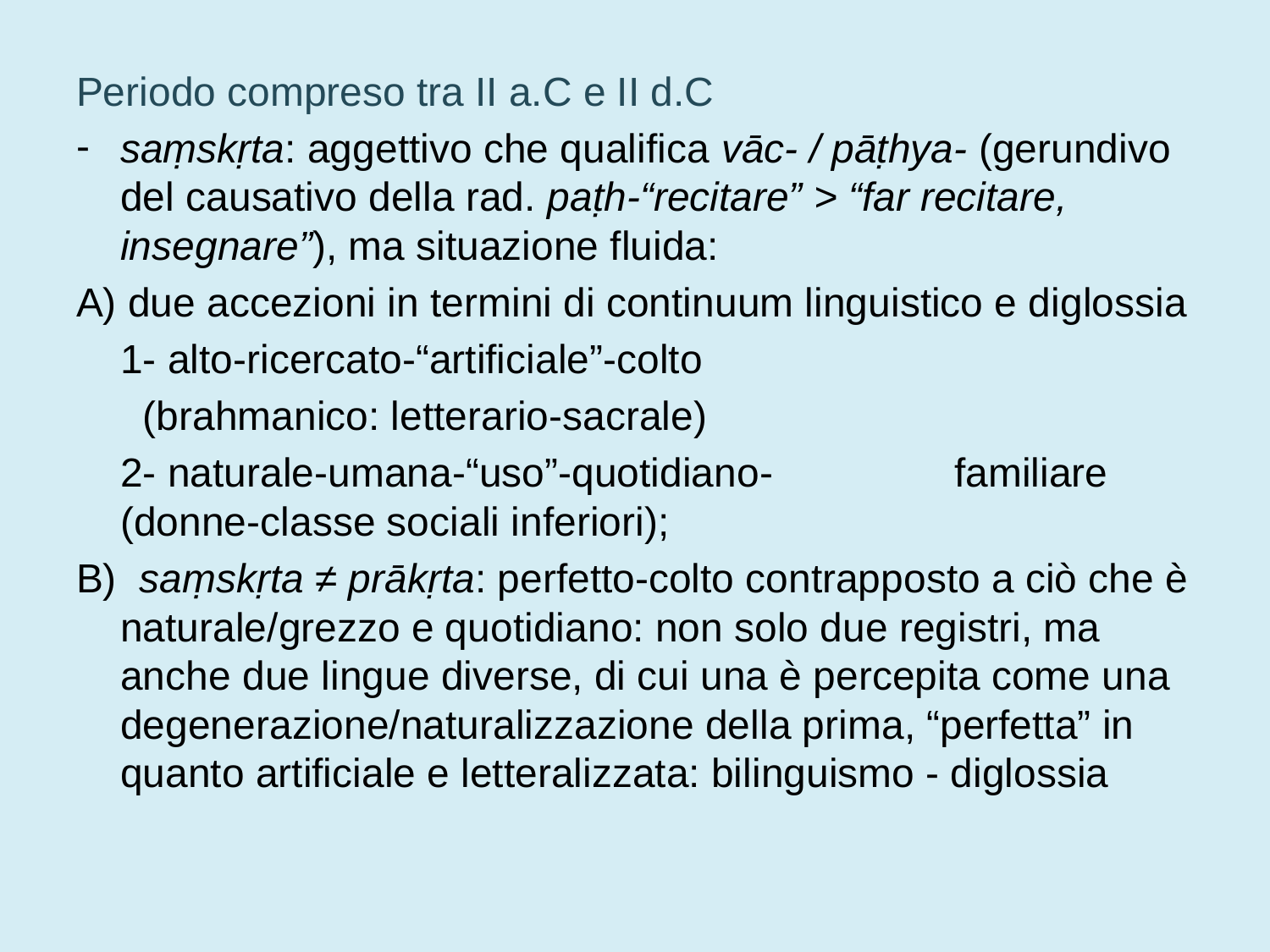

Periodo compreso tra II a.C e II d.C
saṃskṛta: aggettivo che qualifica vāc- / pāṭhya- (gerundivo del causativo della rad. paṭh-“recitare” > “far recitare, insegnare”), ma situazione fluida:
A) due accezioni in termini di continuum linguistico e diglossia
	1- alto-ricercato-“artificiale”-colto
		  (brahmanico: letterario-sacrale)
	2- naturale-umana-“uso”-quotidiano-   	  		 familiare (donne-classe sociali inferiori);
B)  saṃskṛta ≠ prākṛta: perfetto-colto contrapposto a ciò che è naturale/grezzo e quotidiano: non solo due registri, ma anche due lingue diverse, di cui una è percepita come una degenerazione/naturalizzazione della prima, “perfetta” in quanto artificiale e letteralizzata: bilinguismo - diglossia